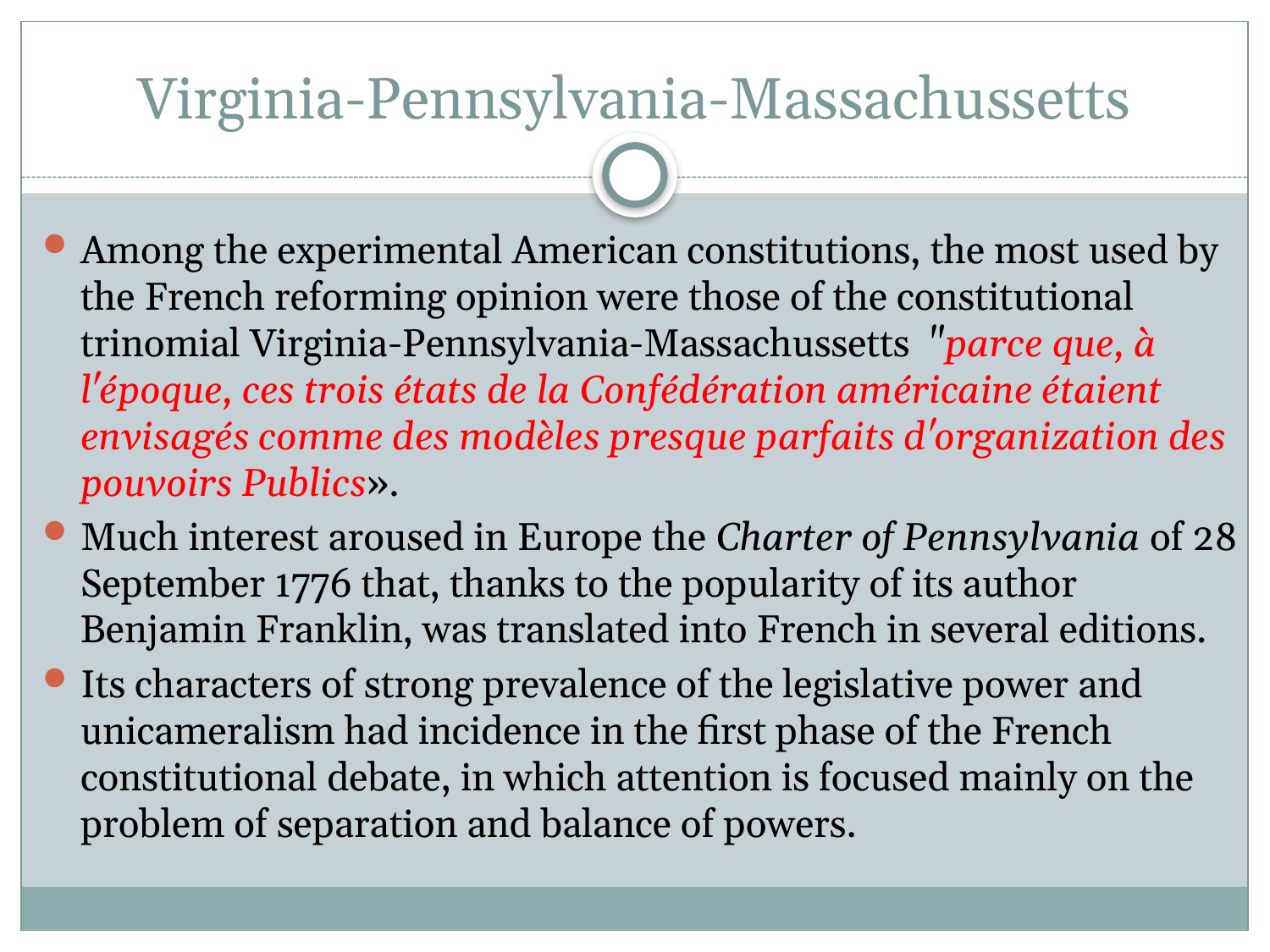

# Virginia-Pennsylvania-Massachussetts
Among the experimental American constitutions, the most used by the French reforming opinion were those of the constitutional trinomial Virginia-Pennsylvania-Massachussetts  "parce que, à l'époque, ces trois états de la Confédération américaine étaient envisagés comme des modèles presque parfaits d'organization des pouvoirs Publics».
Much interest aroused in Europe the Charter of Pennsylvania of 28 September 1776 that, thanks to the popularity of its author Benjamin Franklin, was translated into French in several editions.
Its characters of strong prevalence of the legislative power and unicameralism had incidence in the first phase of the French constitutional debate, in which attention is focused mainly on the problem of separation and balance of powers.